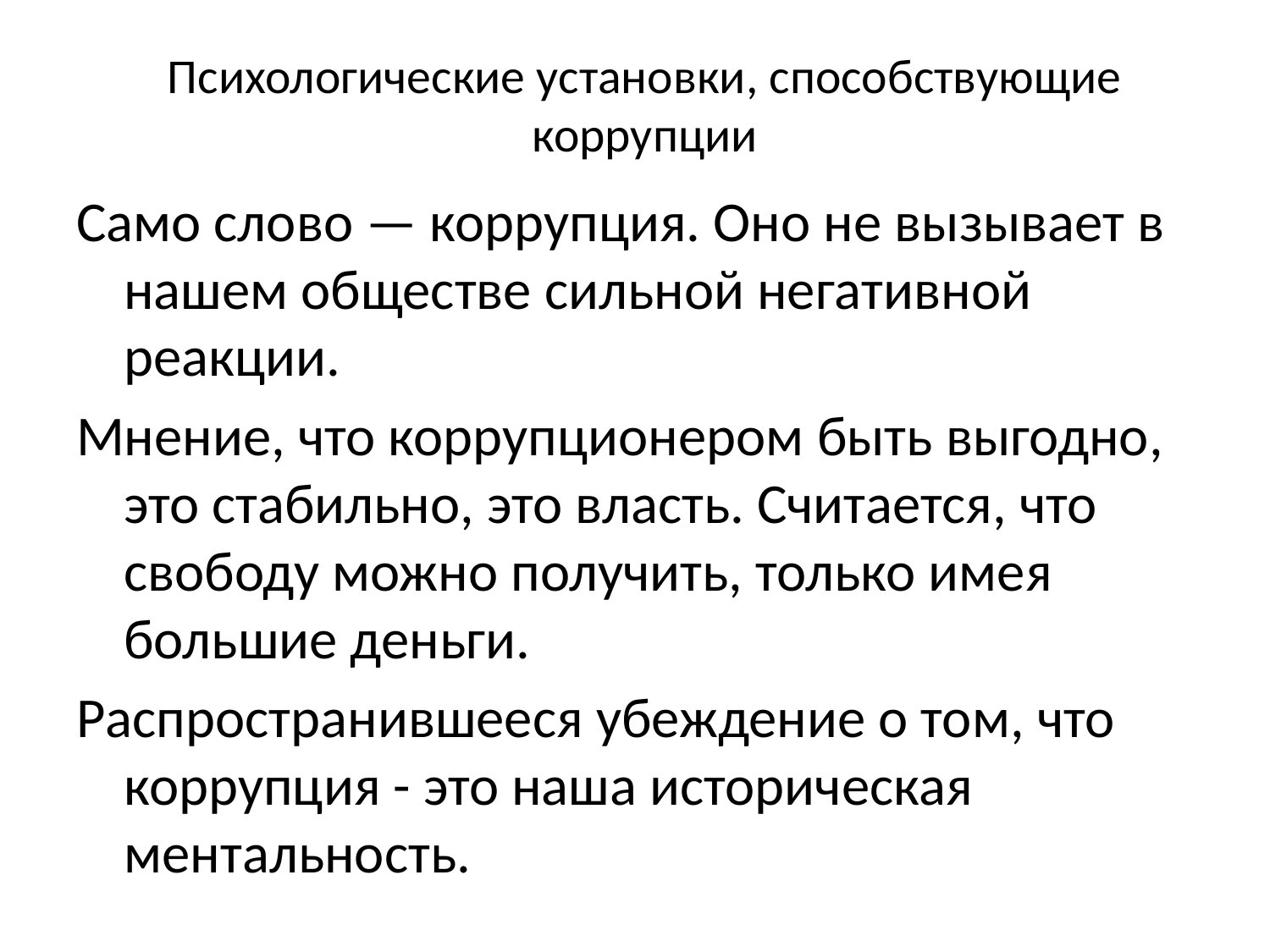

# Психологические установки, способствующие коррупции
Само слово — коррупция. Оно не вызывает в нашем обществе сильной негативной реакции.
Мнение, что коррупционером быть выгодно, это стабильно, это власть. Считается, что свободу можно получить, только имея большие деньги.
Распространившееся убеждение о том, что коррупция - это наша историческая ментальность.